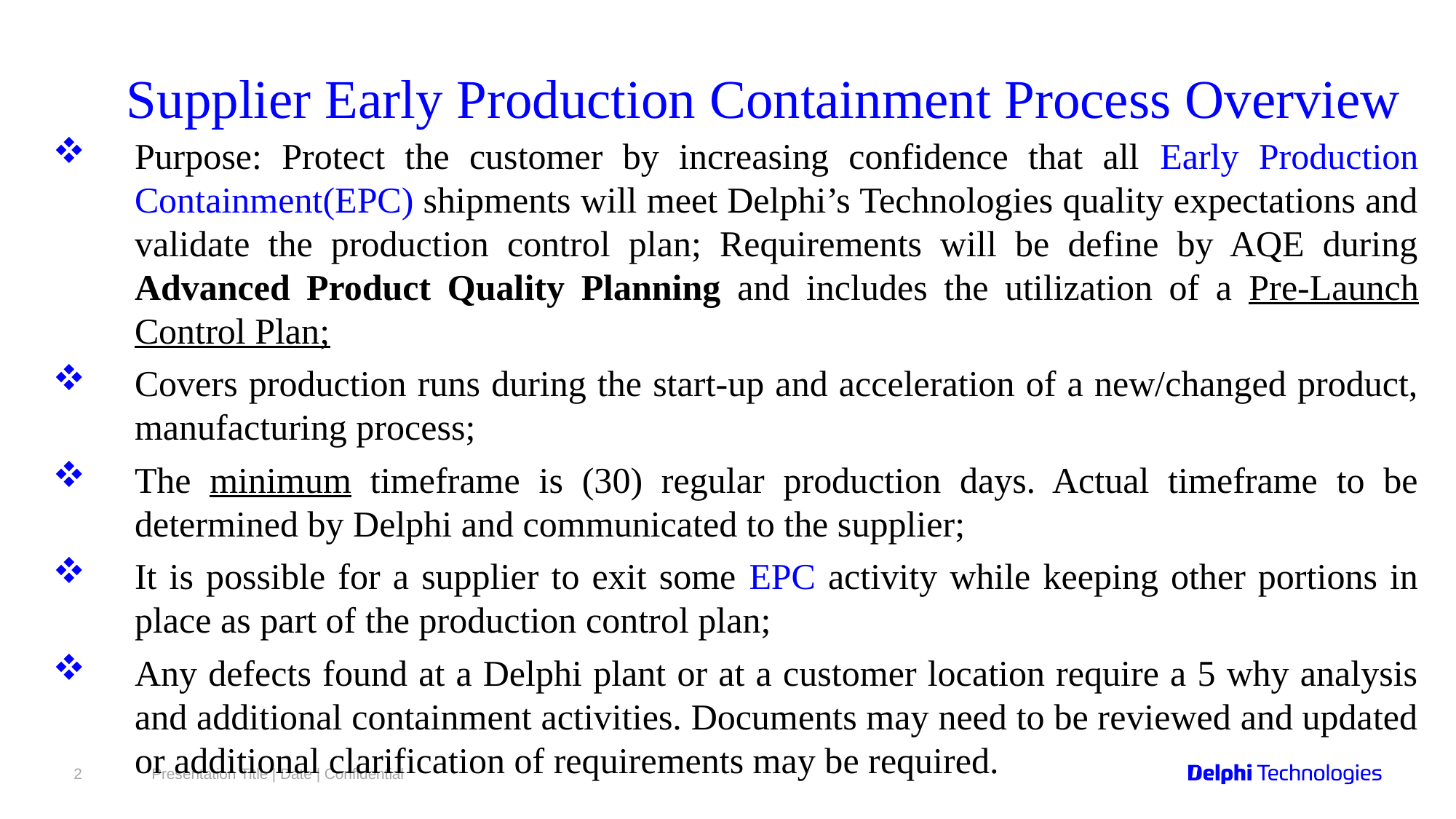

Purpose: Protect the customer by increasing confidence that all Early Production Containment(EPC) shipments will meet Delphi’s Technologies quality expectations and validate the production control plan; Requirements will be define by AQE during Advanced Product Quality Planning and includes the utilization of a Pre-Launch Control Plan;
Covers production runs during the start-up and acceleration of a new/changed product, manufacturing process;
The minimum timeframe is (30) regular production days. Actual timeframe to be determined by Delphi and communicated to the supplier;
It is possible for a supplier to exit some EPC activity while keeping other portions in place as part of the production control plan;
Any defects found at a Delphi plant or at a customer location require a 5 why analysis and additional containment activities. Documents may need to be reviewed and updated or additional clarification of requirements may be required.
2
Presentation Title | Date | Confidential